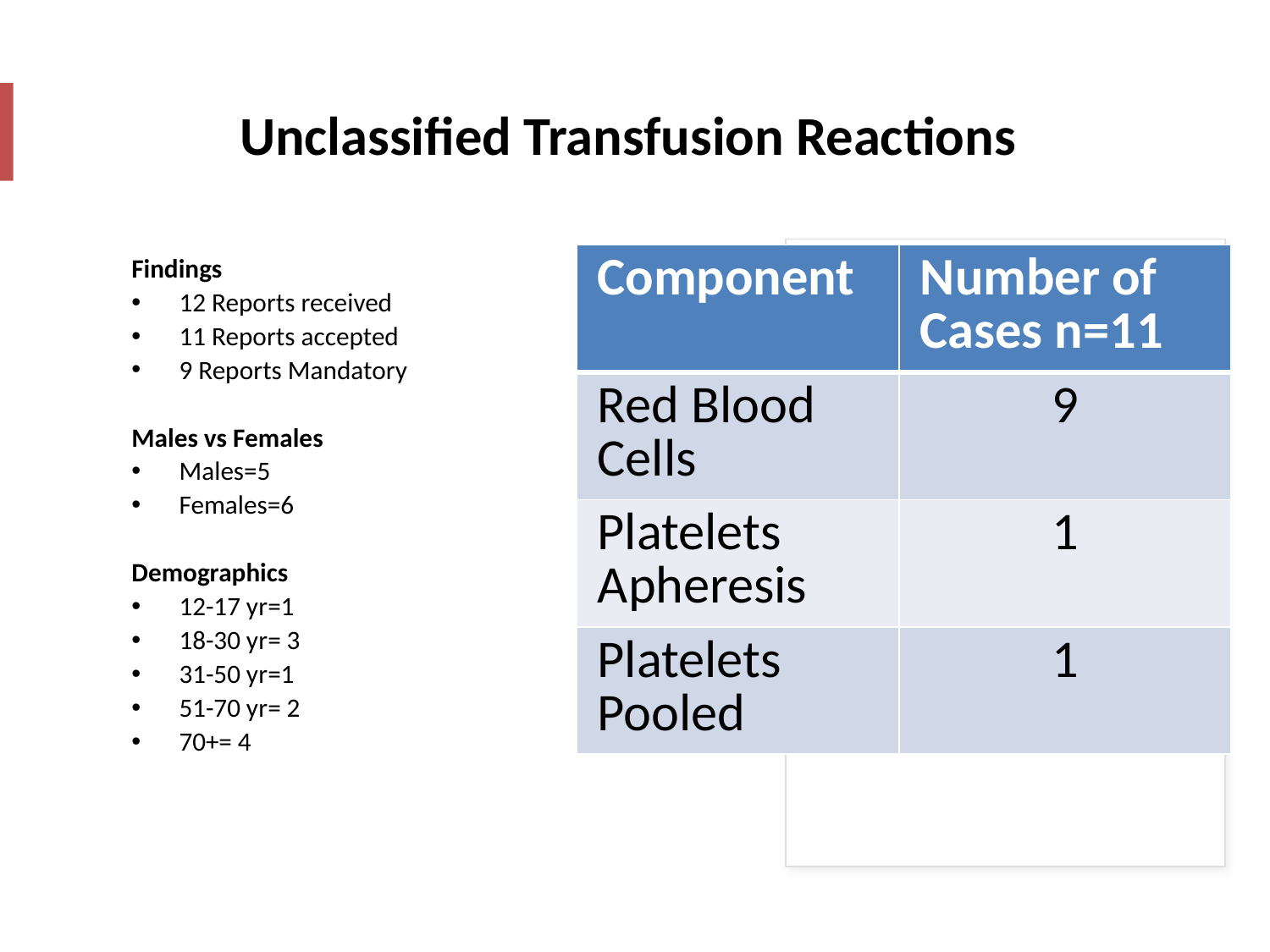

# Unclassified Transfusion Reactions

| Component | Number of Cases n=11 |
| --- | --- |
| Red Blood Cells | 9 |
| Platelets Apheresis | 1 |
| Platelets Pooled | 1 |
Findings
12 Reports received
11 Reports accepted
9 Reports Mandatory

Males vs Females
Males=5
Females=6

Demographics
12-17 yr=1
18-30 yr= 3
31-50 yr=1
51-70 yr= 2
70+= 4